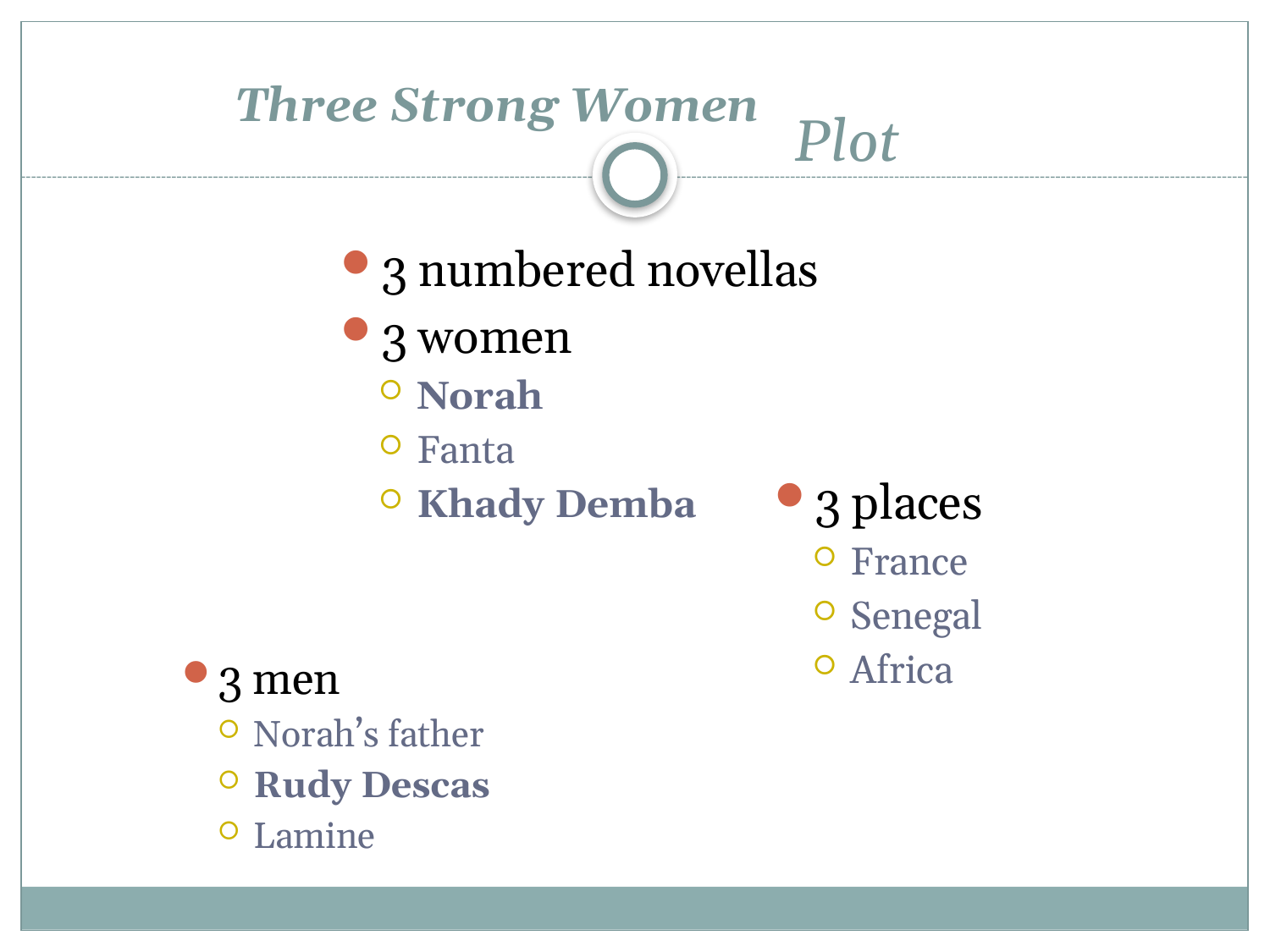

# Three Strong Women
Plot
3 numbered novellas
3 women
Norah
Fanta
Khady Demba

3 places
France
Senegal
Africa

3 men
Norah’s father
Rudy Descas
Lamine